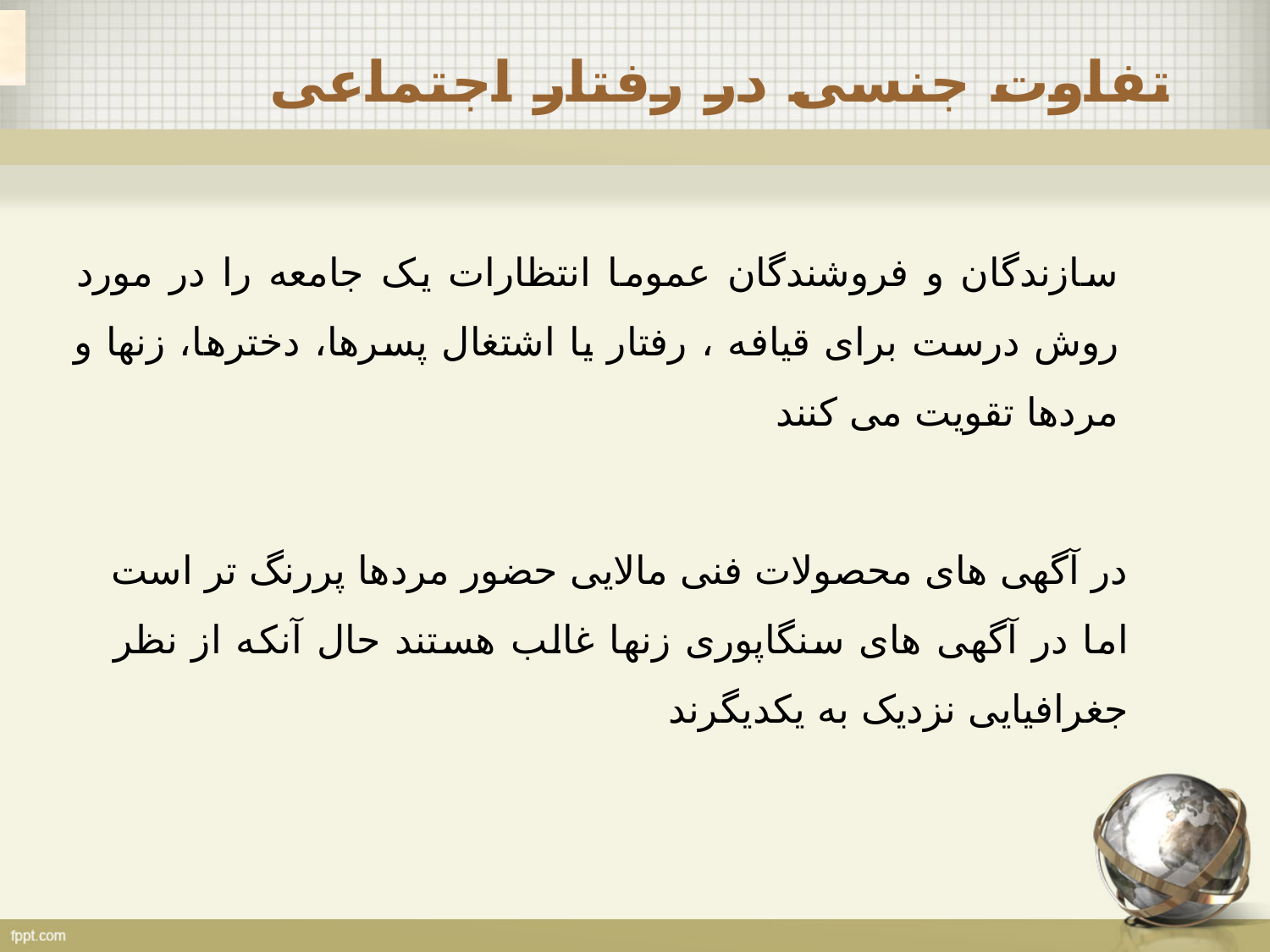

تفاوت جنسی در رفتار اجتماعی

سازندگان و فروشندگان عموما انتظارات یک جامعه را در مورد روش درست برای قیافه ، رفتار یا اشتغال پسرها، دخترها، زنها و مردها تقویت می کنند
در آگهی های محصولات فنی مالایی حضور مردها پررنگ تر است اما در آگهی های سنگاپوری زنها غالب هستند حال آنکه از نظر جغرافیایی نزدیک به یکدیگرند